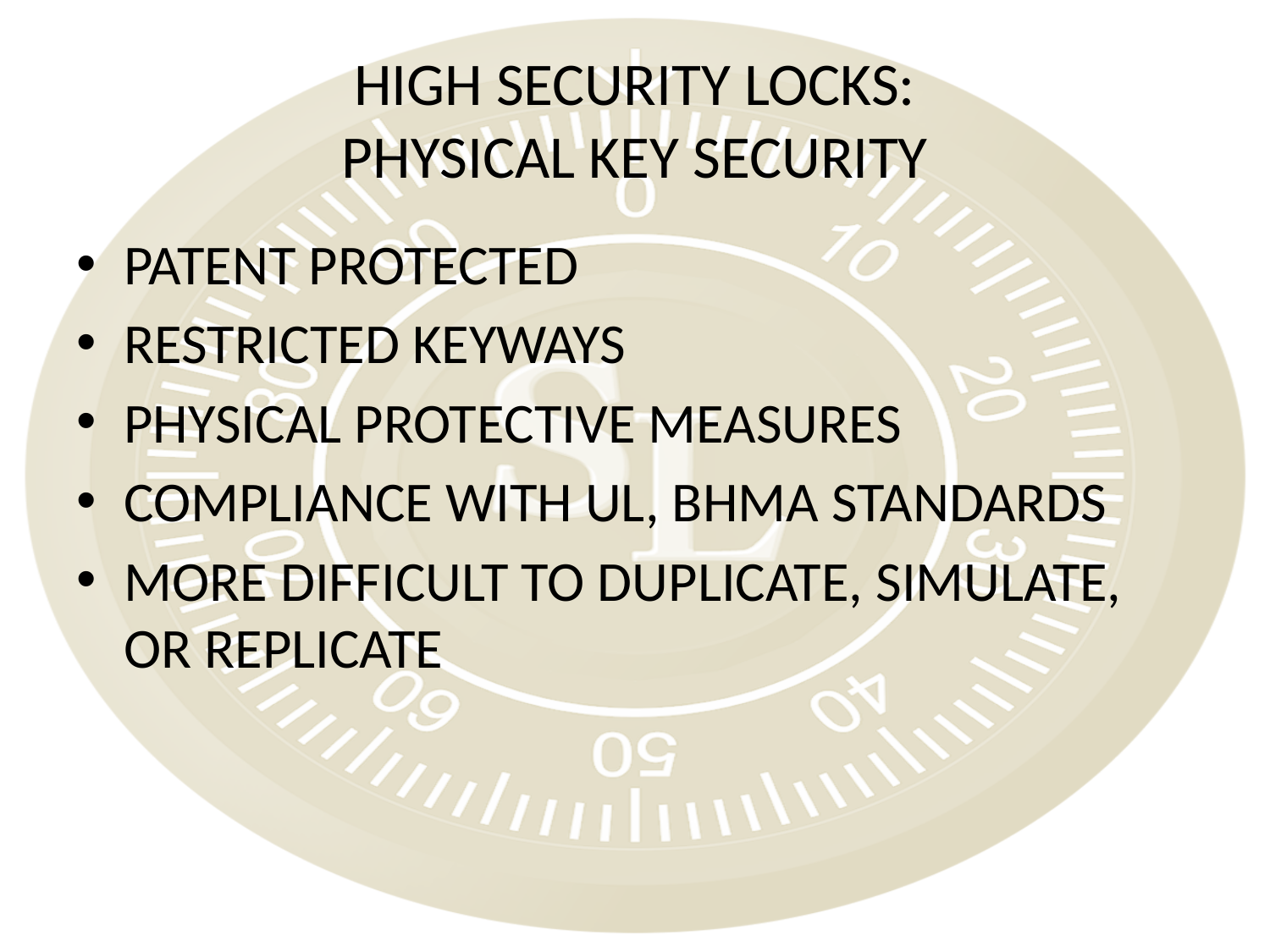

# HIGH SECURITY LOCKS: PHYSICAL KEY SECURITY
PATENT PROTECTED
RESTRICTED KEYWAYS
PHYSICAL PROTECTIVE MEASURES
COMPLIANCE WITH UL, BHMA STANDARDS
MORE DIFFICULT TO DUPLICATE, SIMULATE, OR REPLICATE